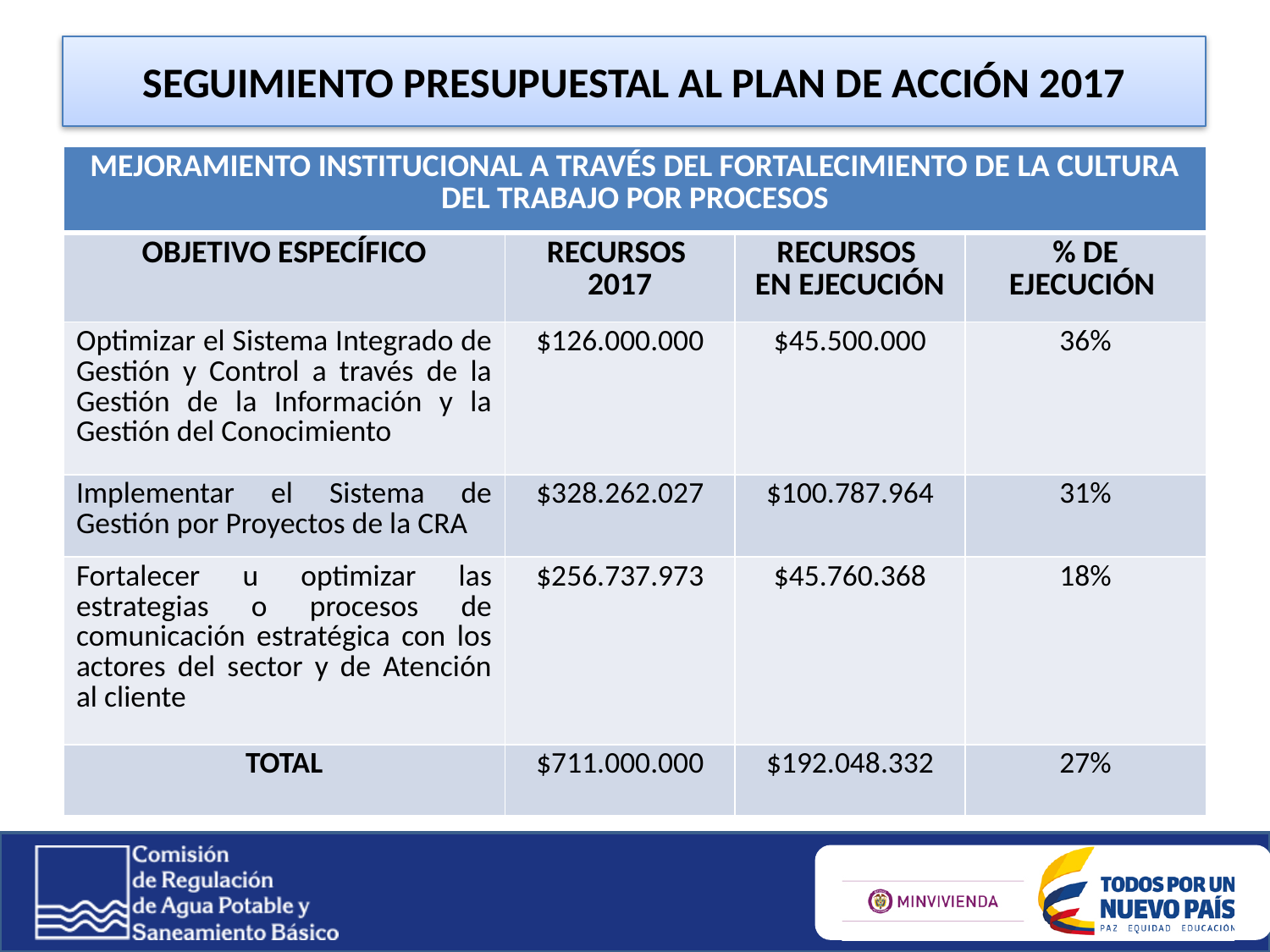

# SEGUIMIENTO PRESUPUESTAL AL PLAN DE ACCIÓN 2017
| MEJORAMIENTO INSTITUCIONAL A TRAVÉS DEL FORTALECIMIENTO DE LA CULTURA DEL TRABAJO POR PROCESOS |  |  |  |
| --- | --- | --- | --- |
| OBJETIVO ESPECÍFICO | RECURSOS 2017 | RECURSOS EN EJECUCIÓN | % DE EJECUCIÓN |
| Optimizar el Sistema Integrado de Gestión y Control a través de la Gestión de la Información y la Gestión del Conocimiento | $126.000.000 | $45.500.000 | 36% |
| Implementar el Sistema de Gestión por Proyectos de la CRA | $328.262.027 | $100.787.964 | 31% |
| Fortalecer u optimizar las estrategias o procesos de comunicación estratégica con los actores del sector y de Atención al cliente | $256.737.973 | $45.760.368 | 18% |
| TOTAL | $711.000.000 | $192.048.332 | 27% |